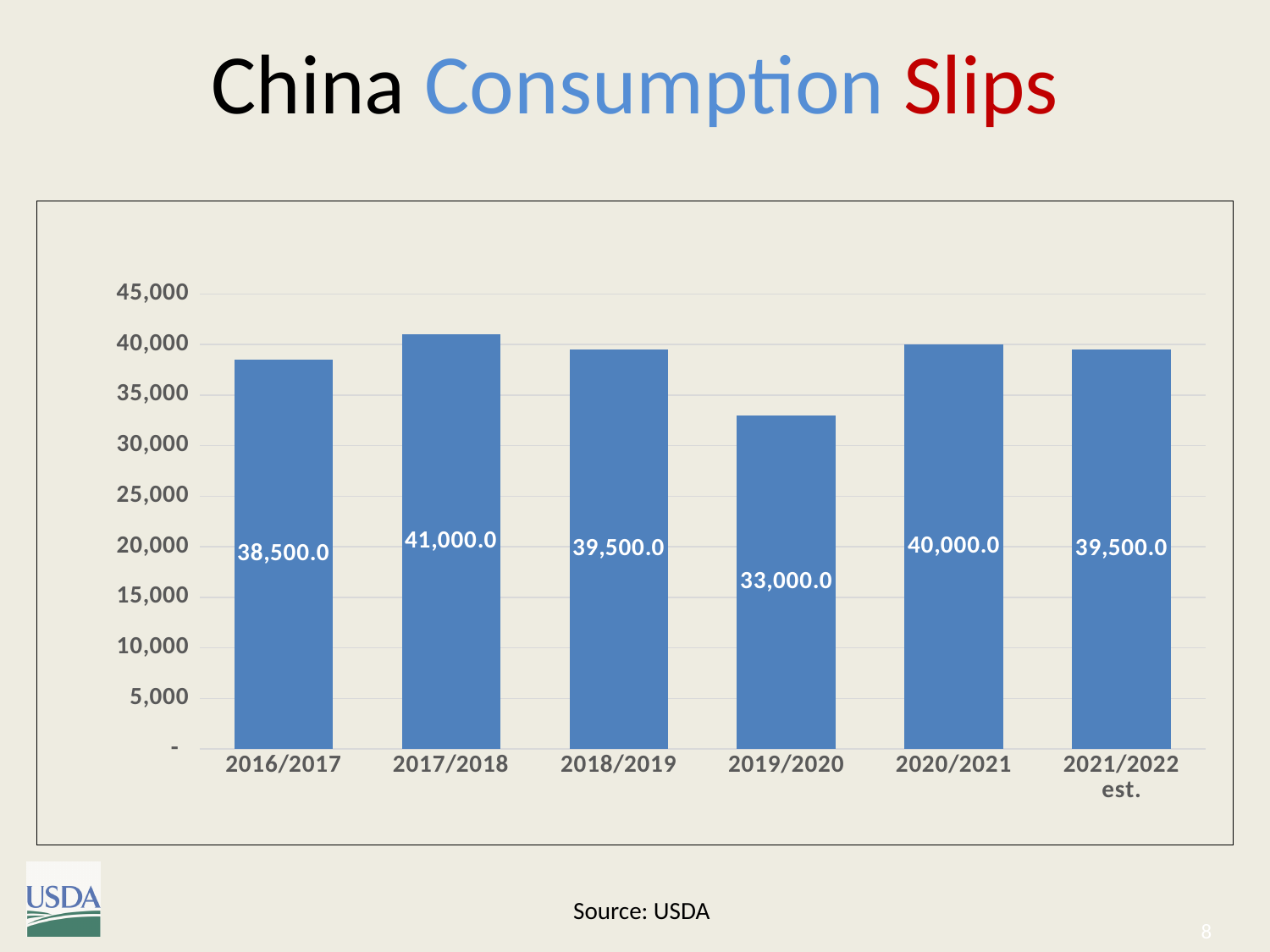

# China Consumption Slips

### Chart

| Category |
|---|

### Chart

| Category |  |
|---|---|
| 2016/2017 | 38500.0 |
| 2017/2018 | 41000.0 |
| 2018/2019 | 39500.0 |
| 2019/2020 | 33000.0 |
| 2020/2021 | 40000.0 |
| 2021/2022 est. | 39500.0 |
Source: USDA